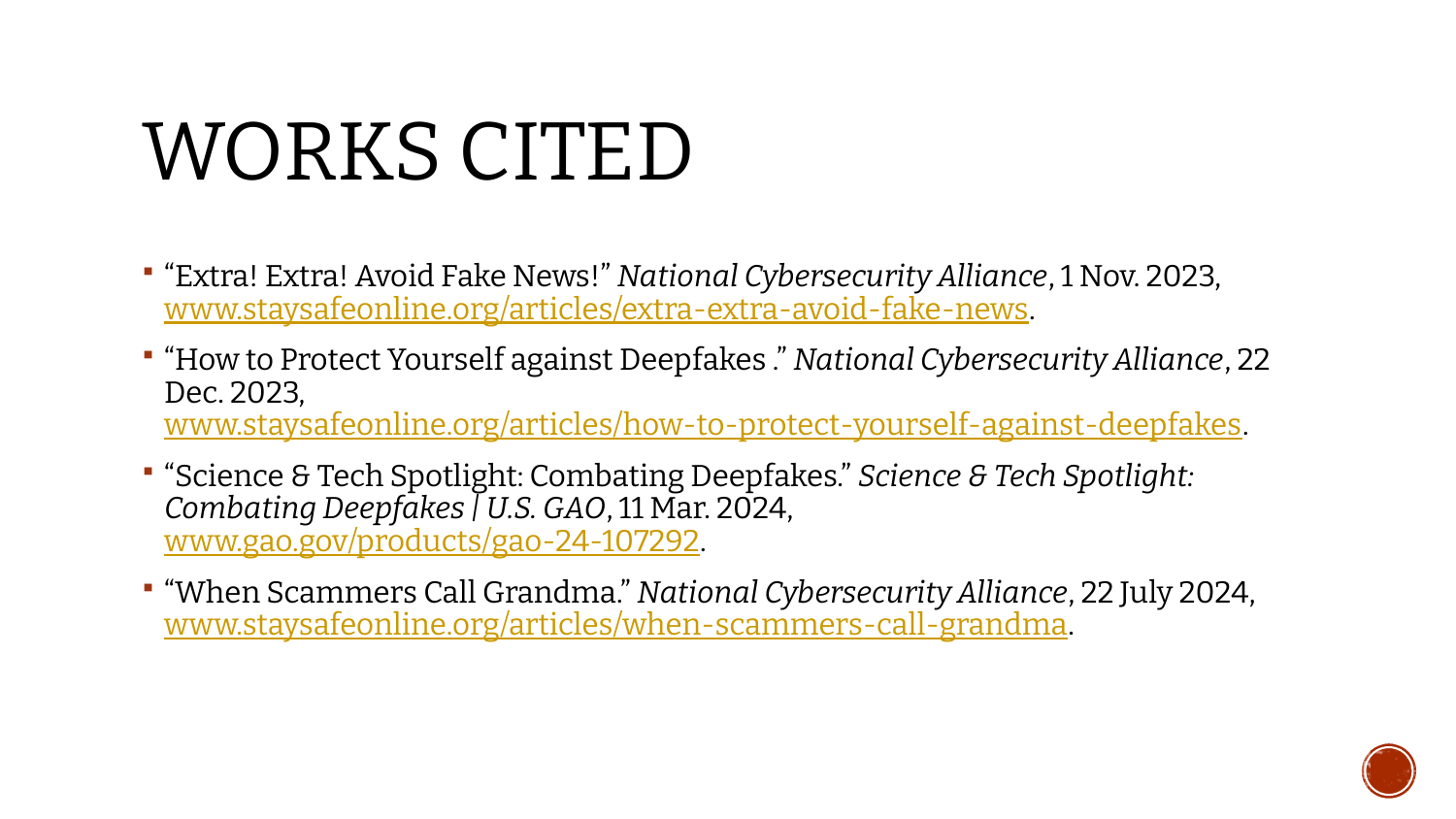

# Works cited
“Extra! Extra! Avoid Fake News!” National Cybersecurity Alliance, 1 Nov. 2023, www.staysafeonline.org/articles/extra-extra-avoid-fake-news.
“How to Protect Yourself against Deepfakes .” National Cybersecurity Alliance, 22 Dec. 2023, www.staysafeonline.org/articles/how-to-protect-yourself-against-deepfakes.
“Science & Tech Spotlight: Combating Deepfakes.” Science & Tech Spotlight: Combating Deepfakes | U.S. GAO, 11 Mar. 2024, www.gao.gov/products/gao-24-107292.
“When Scammers Call Grandma.” National Cybersecurity Alliance, 22 July 2024, www.staysafeonline.org/articles/when-scammers-call-grandma.